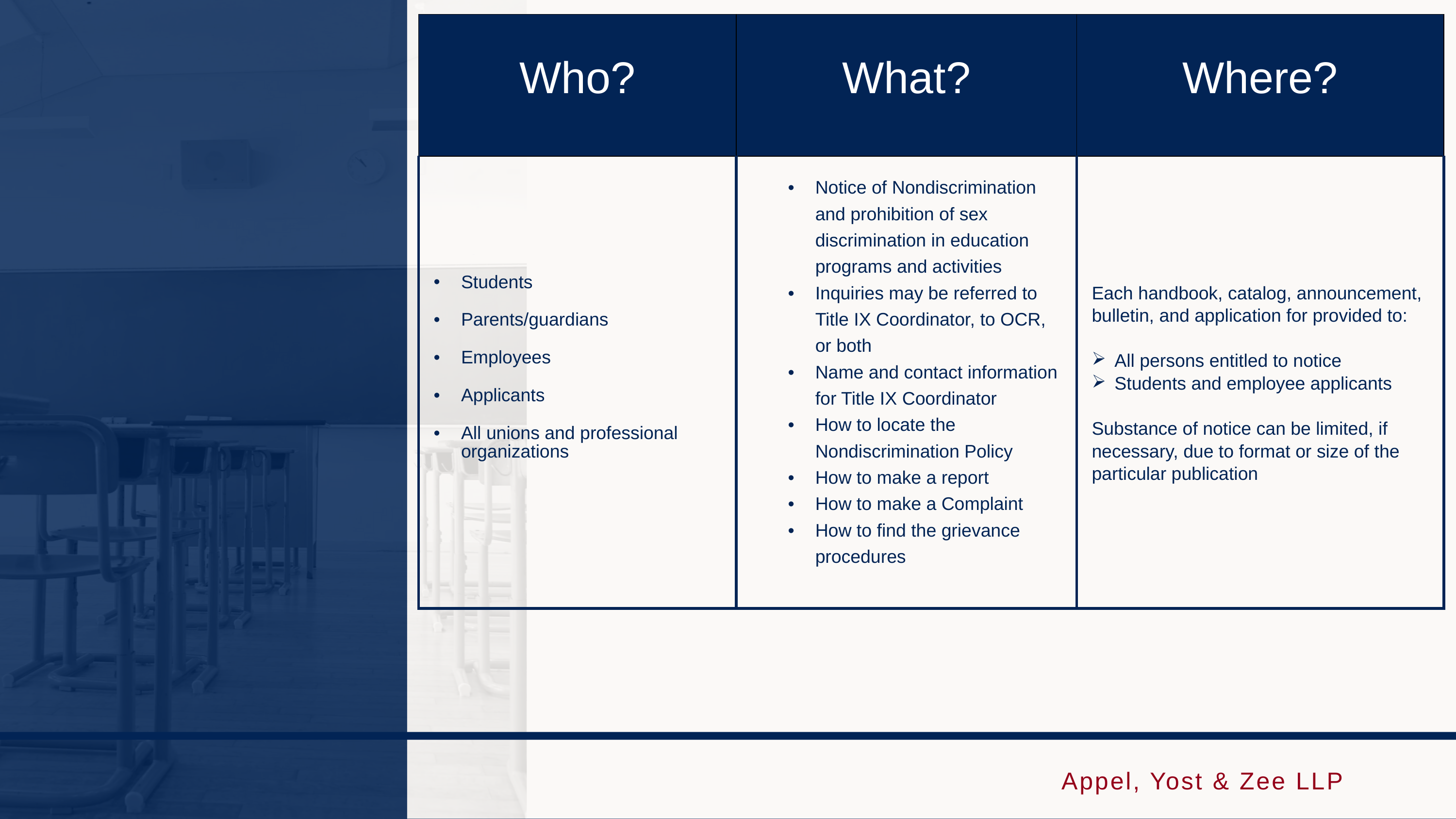

| Who? | What? | Where? |
| --- | --- | --- |
| Students Parents/guardians Employees Applicants All unions and professional organizations | Notice of Nondiscrimination and prohibition of sex discrimination in education programs and activities Inquiries may be referred to Title IX Coordinator, to OCR, or both Name and contact information for Title IX Coordinator How to locate the Nondiscrimination Policy How to make a report How to make a Complaint How to find the grievance procedures | Each handbook, catalog, announcement, bulletin, and application for provided to: All persons entitled to notice Students and employee applicants Substance of notice can be limited, if necessary, due to format or size of the particular publication |

Appel, Yost & Zee LLP